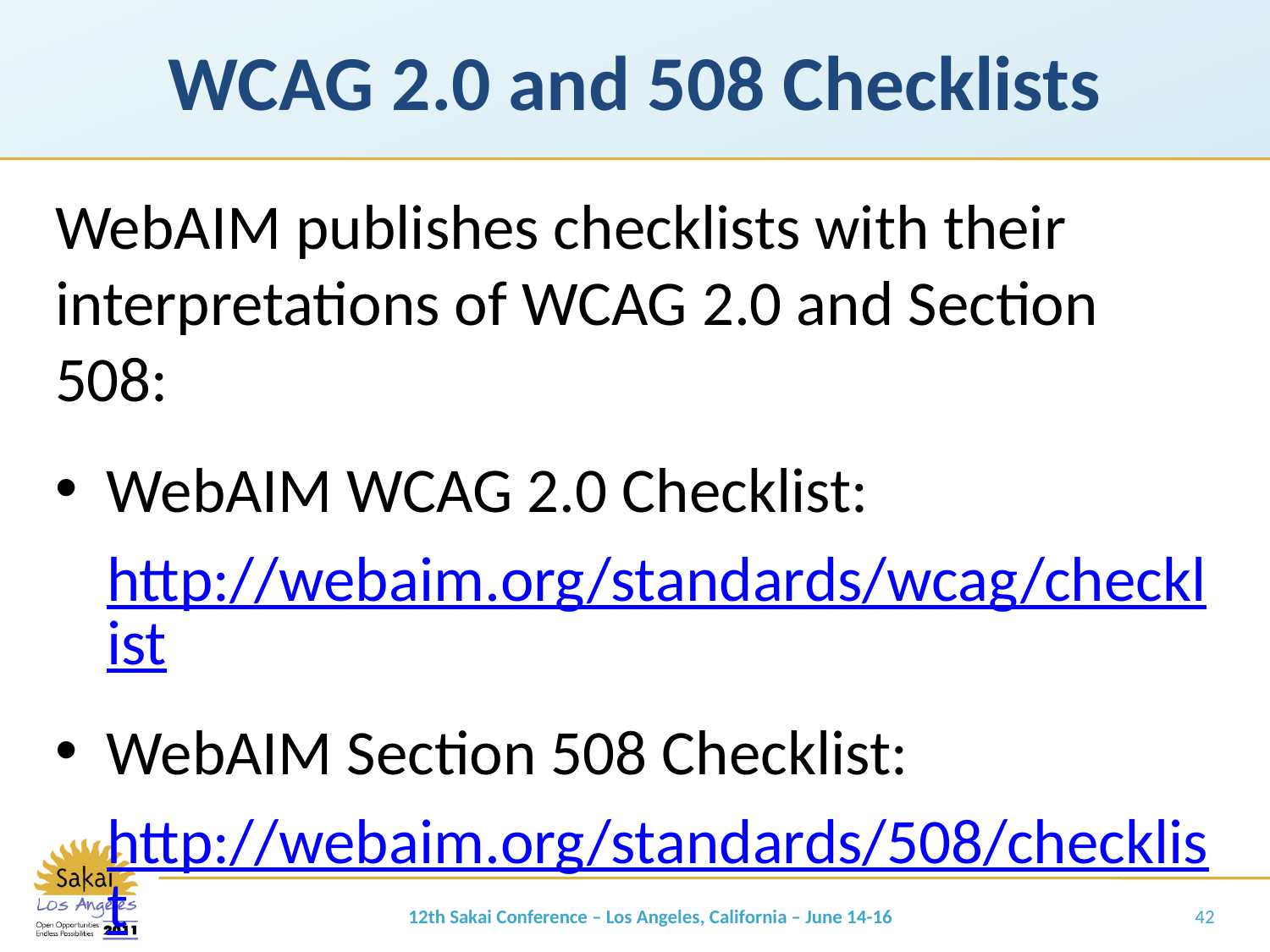

# WCAG 2.0 and 508 Checklists
WebAIM publishes checklists with their interpretations of WCAG 2.0 and Section 508:
WebAIM WCAG 2.0 Checklist:
http://webaim.org/standards/wcag/checklist
WebAIM Section 508 Checklist:
http://webaim.org/standards/508/checklist
12th Sakai Conference – Los Angeles, California – June 14-16
42